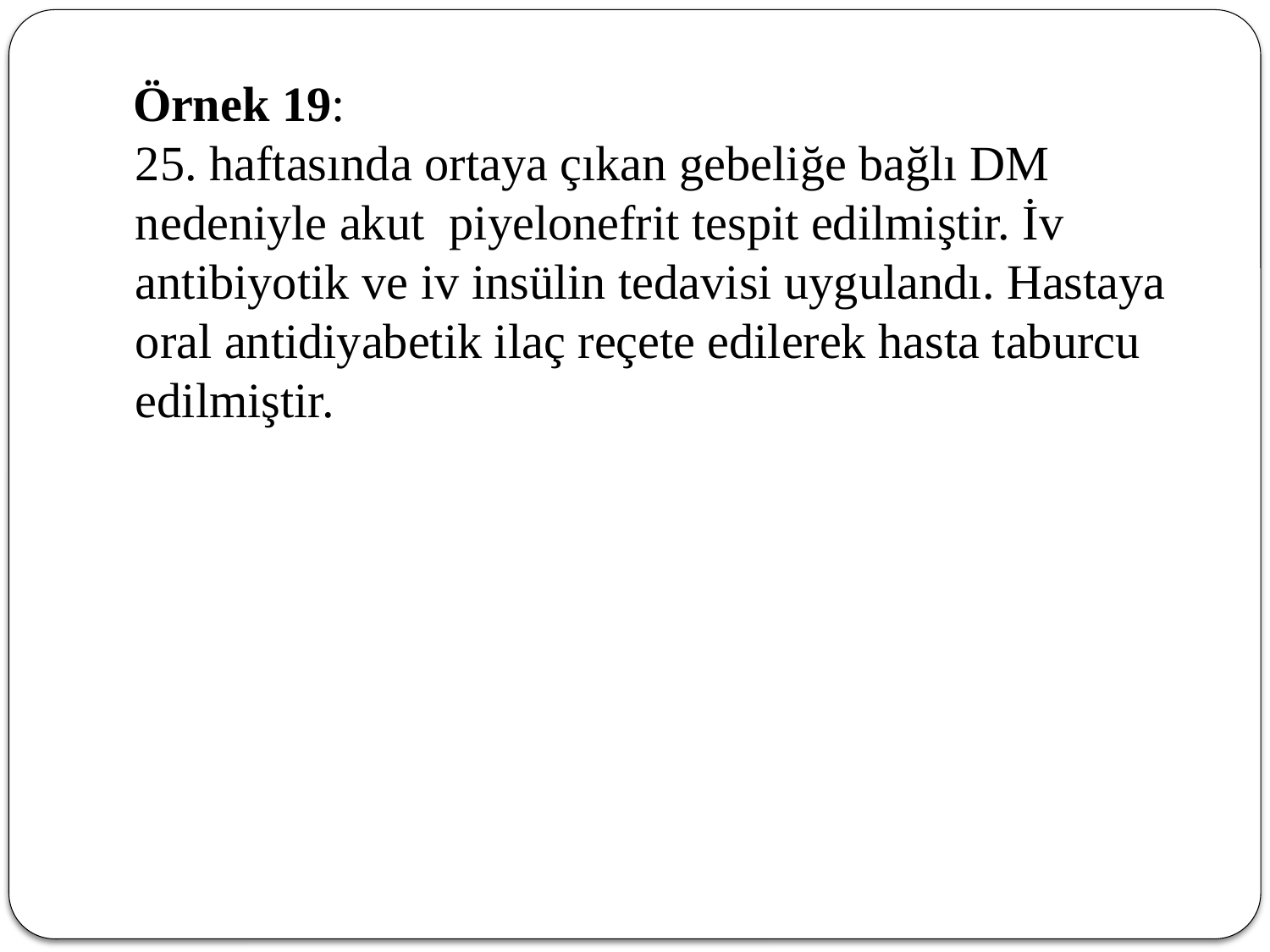

Örnek 19:
25. haftasında ortaya çıkan gebeliğe bağlı DM nedeniyle akut  piyelonefrit tespit edilmiştir. İv antibiyotik ve iv insülin tedavisi uygulandı. Hastaya oral antidiyabetik ilaç reçete edilerek hasta taburcu edilmiştir.